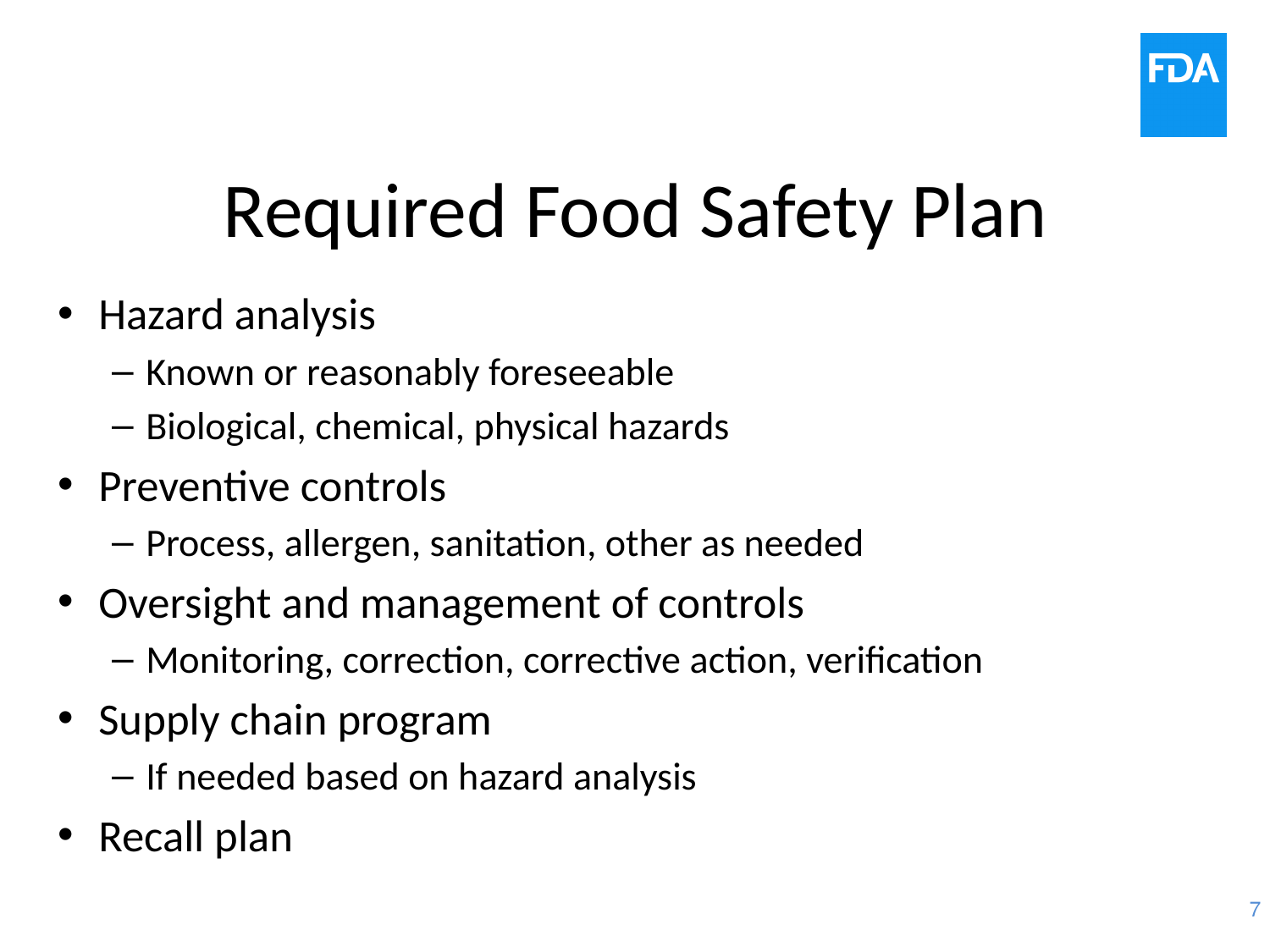

# Required Food Safety Plan
Hazard analysis
Known or reasonably foreseeable
Biological, chemical, physical hazards
Preventive controls
Process, allergen, sanitation, other as needed
Oversight and management of controls
Monitoring, correction, corrective action, verification
Supply chain program
If needed based on hazard analysis
Recall plan